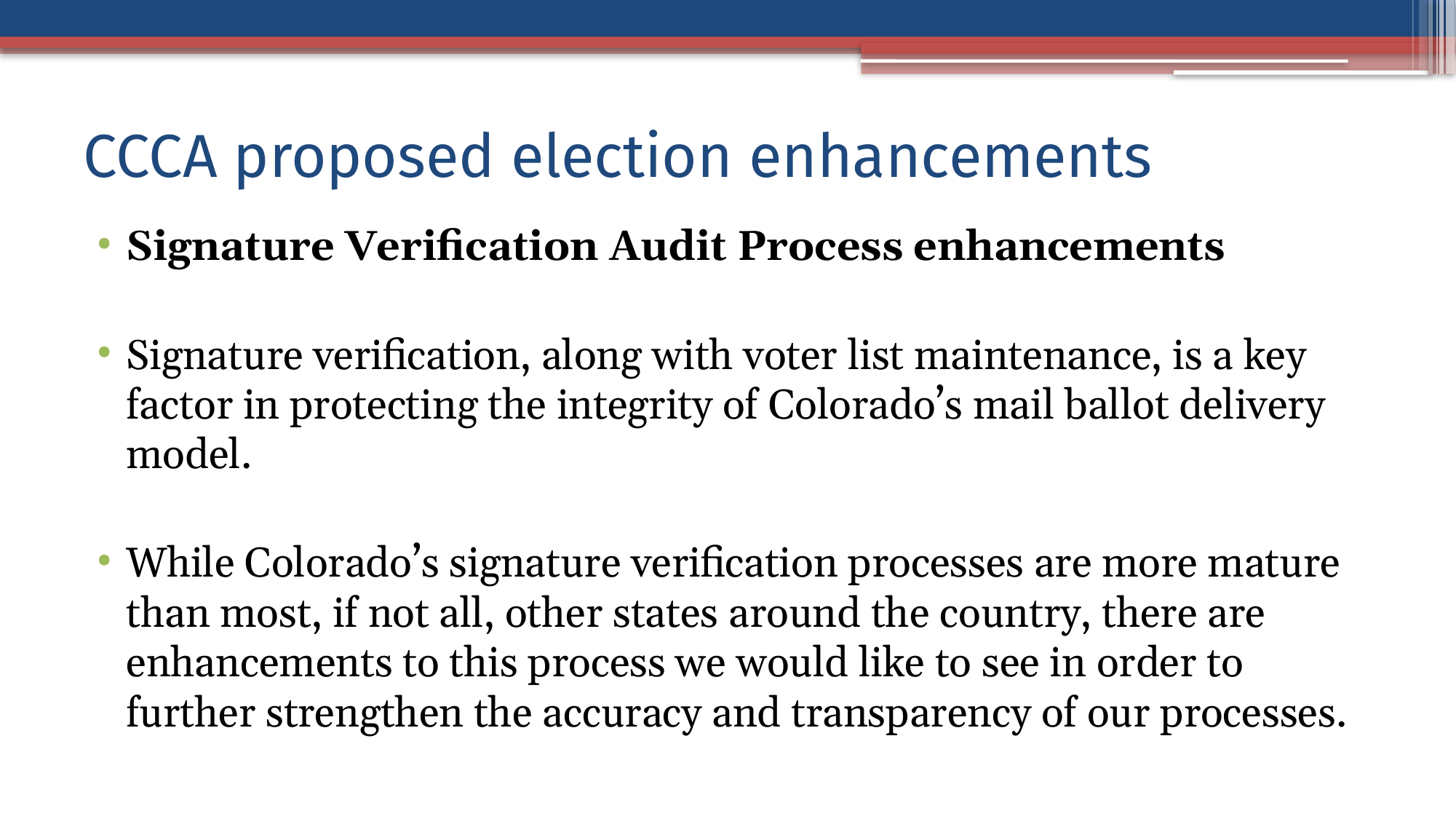

# CCCA proposed election enhancements
Signature Verification Audit Process enhancements

Signature verification, along with voter list maintenance, is a key factor in protecting the integrity of Colorado’s mail ballot delivery model.

While Colorado’s signature verification processes are more mature than most, if not all, other states around the country, there are enhancements to this process we would like to see in order to further strengthen the accuracy and transparency of our processes.